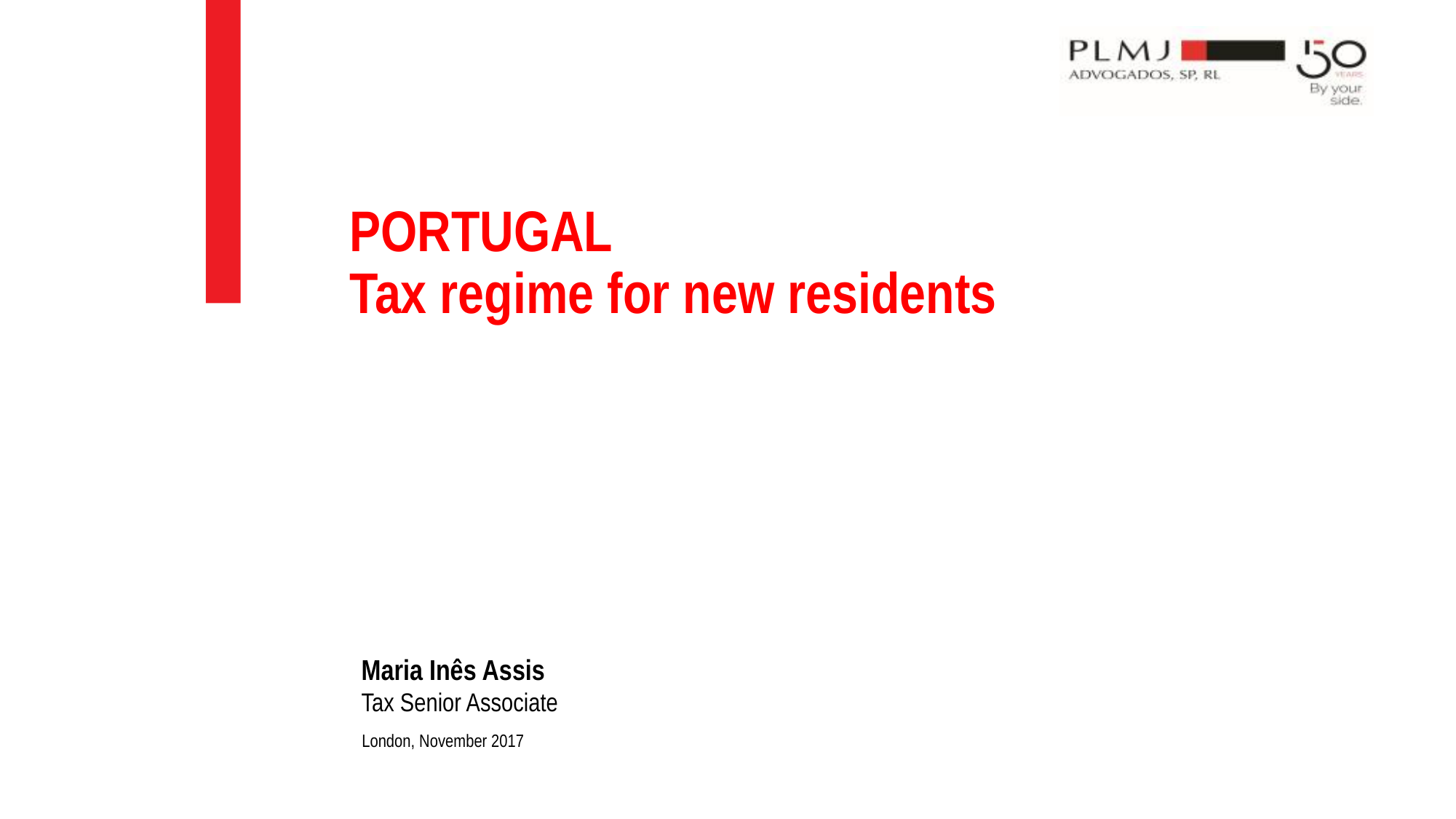

PORTUGAL
Tax regime for new residents
Maria Inês Assis
Tax Senior Associate
London, November 2017